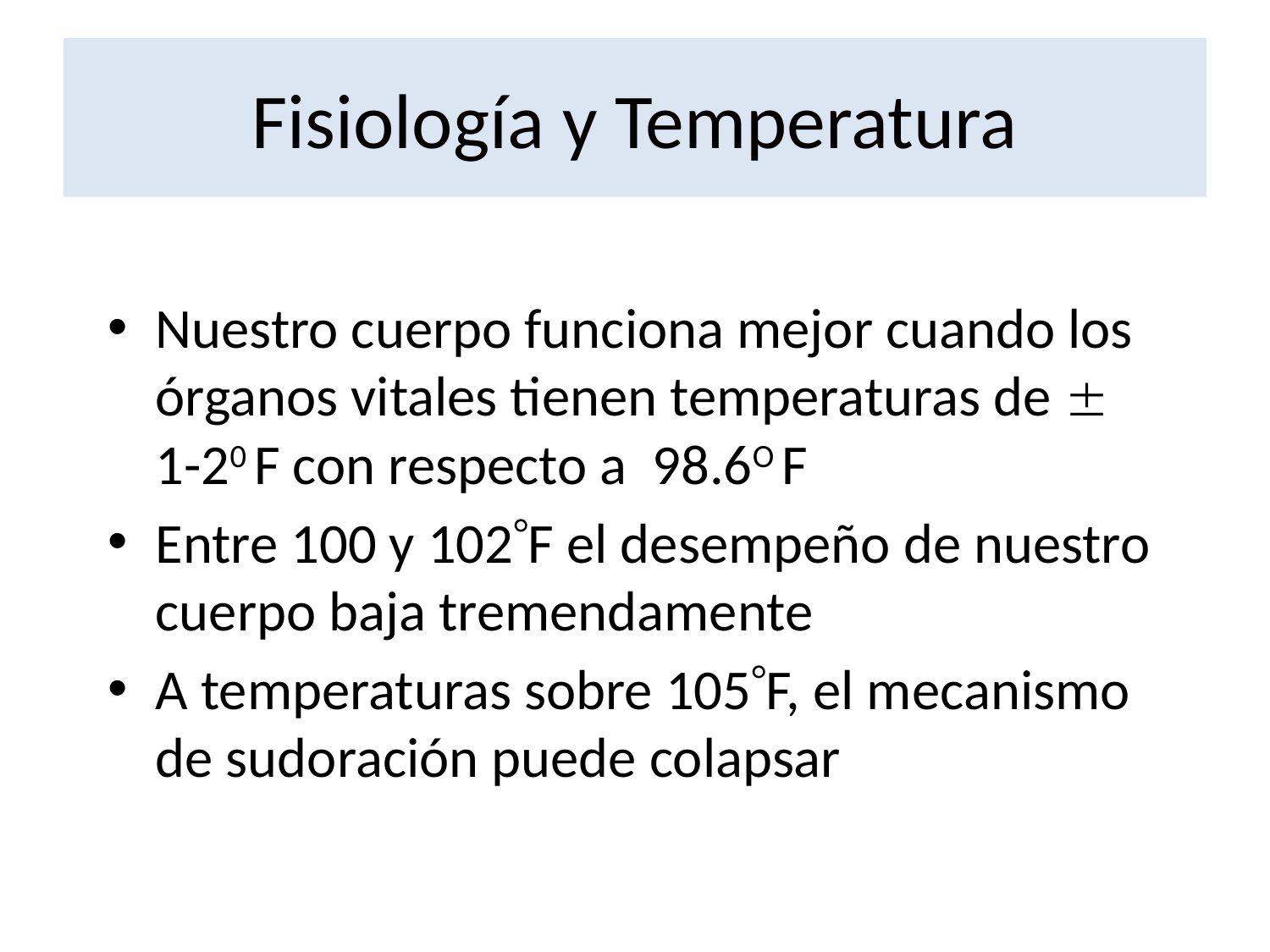

# Fisiología y Temperatura
Nuestro cuerpo funciona mejor cuando los órganos vitales tienen temperaturas de ±      1-20 F con respecto a  98.6O F
Entre 100 y 102°F el desempeño de nuestro cuerpo baja tremendamente
A temperaturas sobre 105°F, el mecanismo de sudoración puede colapsar